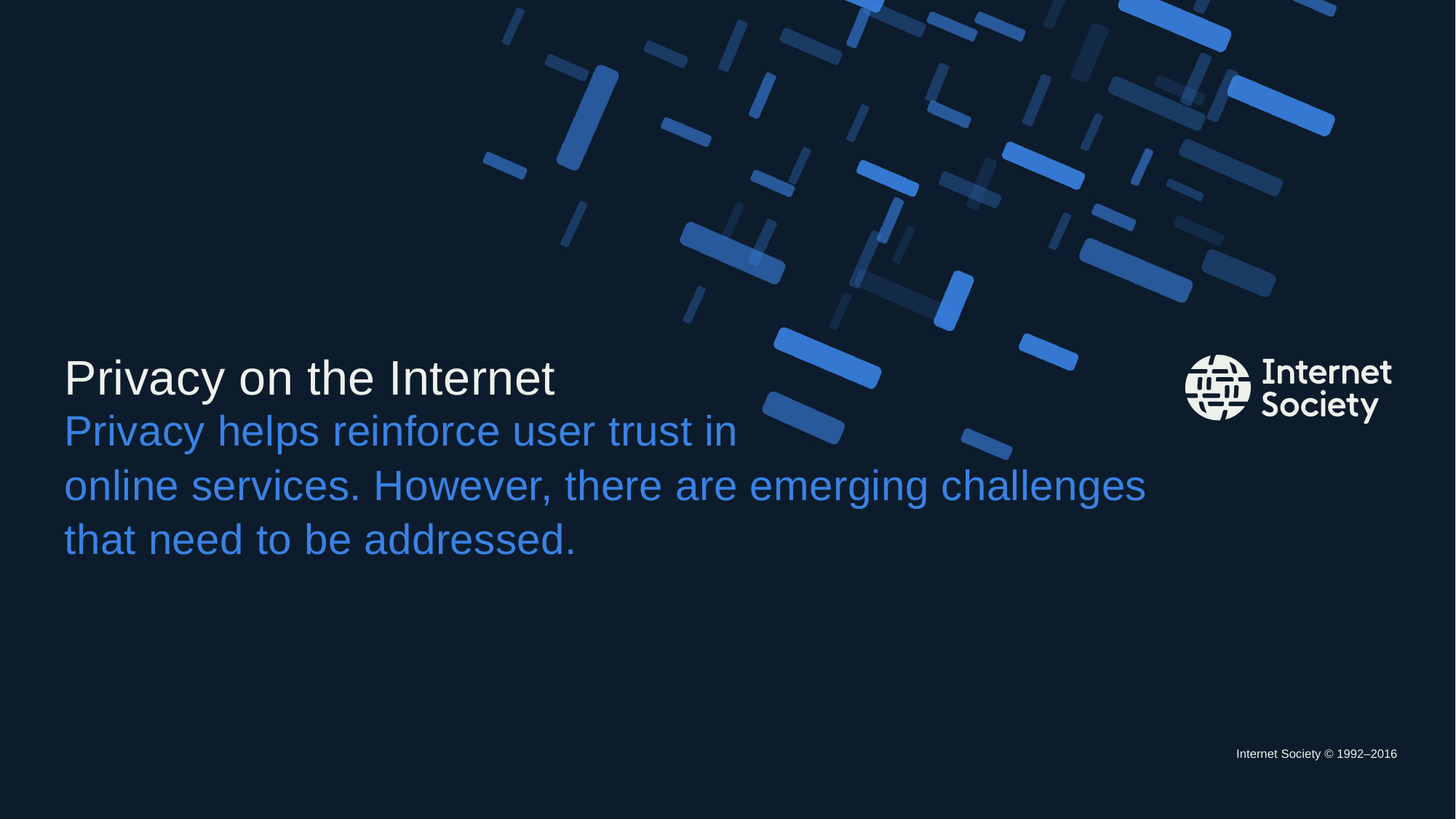

# Privacy on the Internet
Privacy helps reinforce user trust in
online services. However, there are emerging challenges
that need to be addressed.